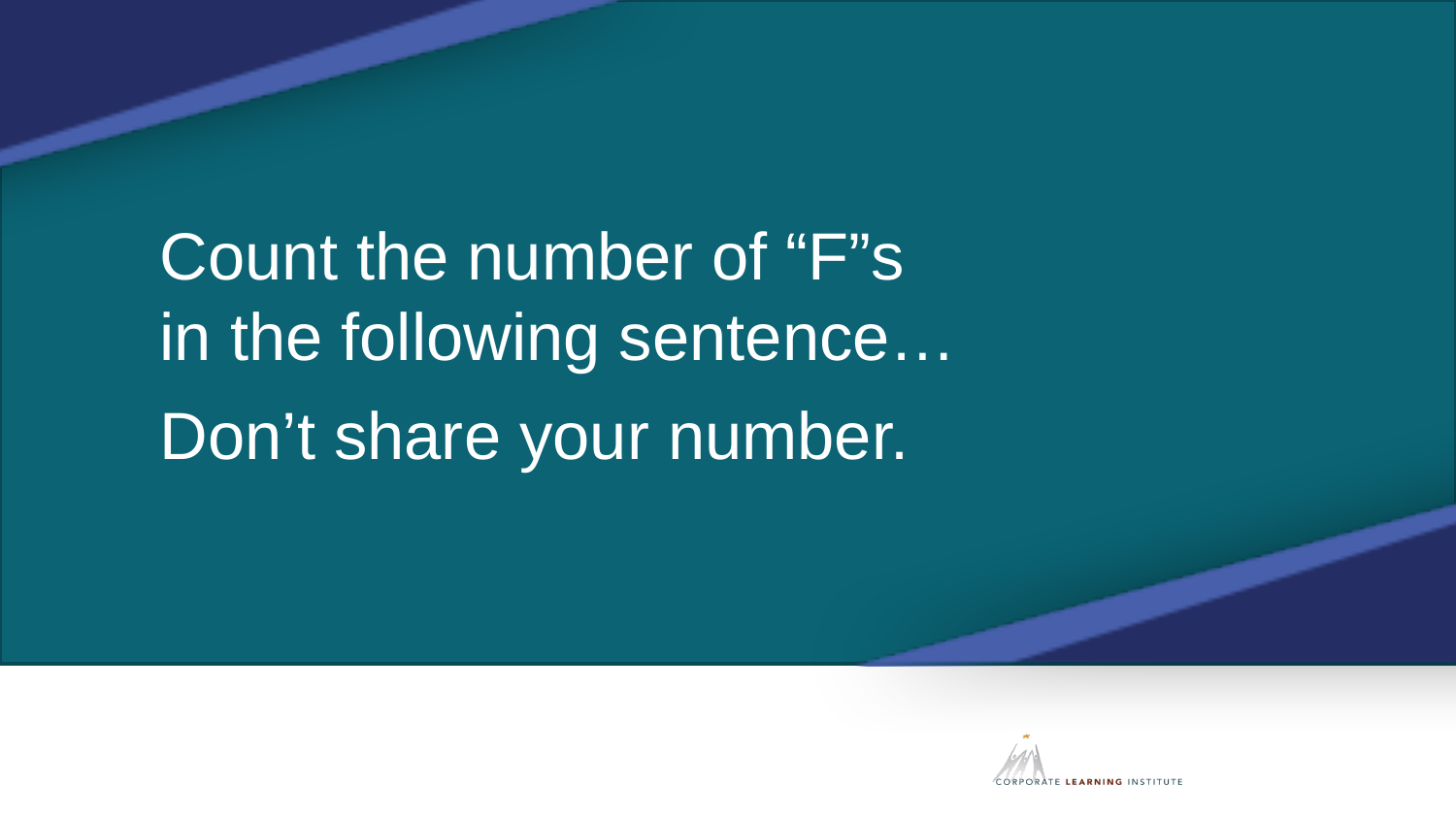

Count the number of “F”s in the following sentence…

Don’t share your number.